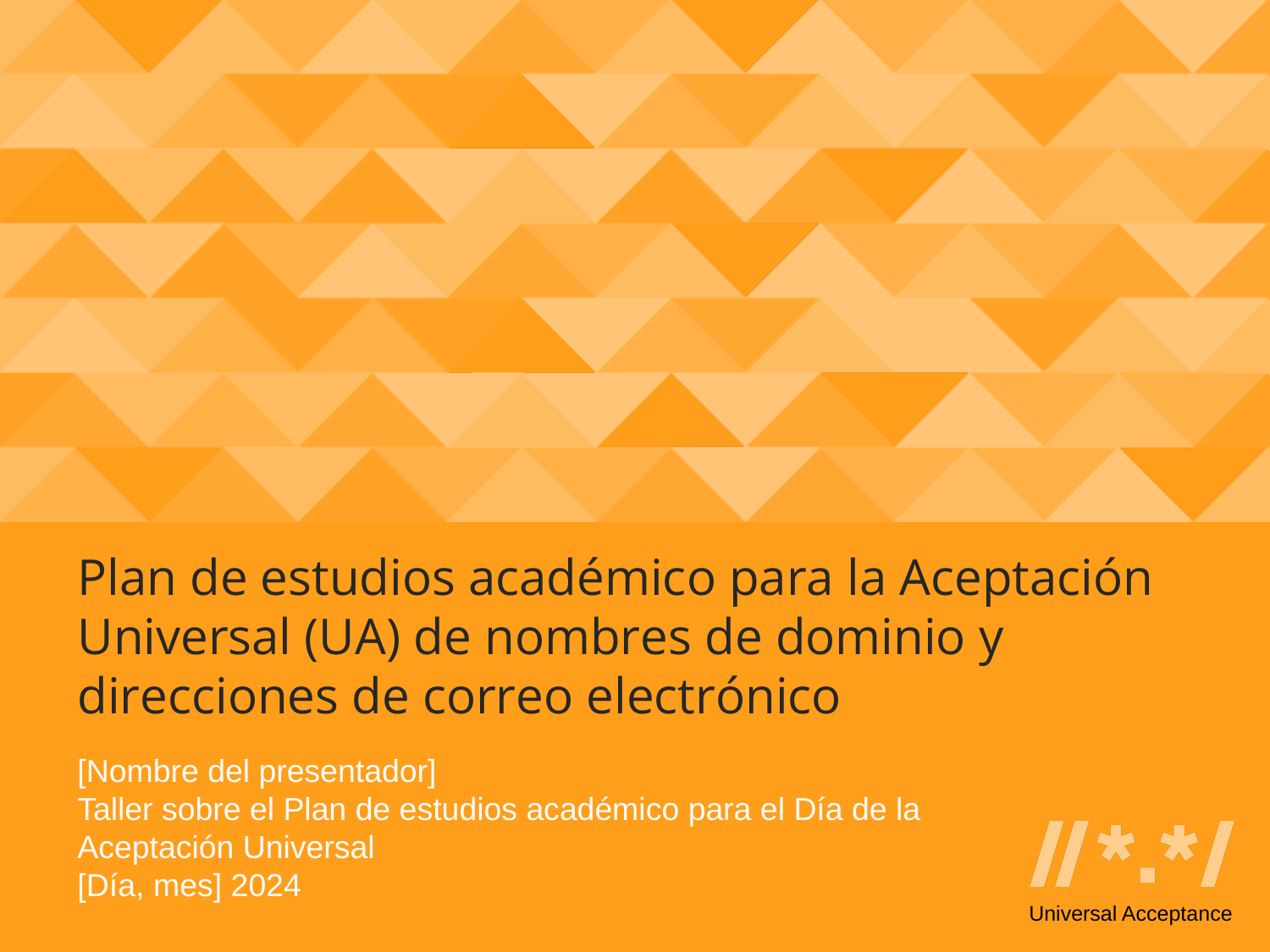

# Plan de estudios académico para la Aceptación Universal (UA) de nombres de dominio y direcciones de correo electrónico
[Nombre del presentador]
Taller sobre el Plan de estudios académico para el Día de la Aceptación Universal
[Día, mes] 2024